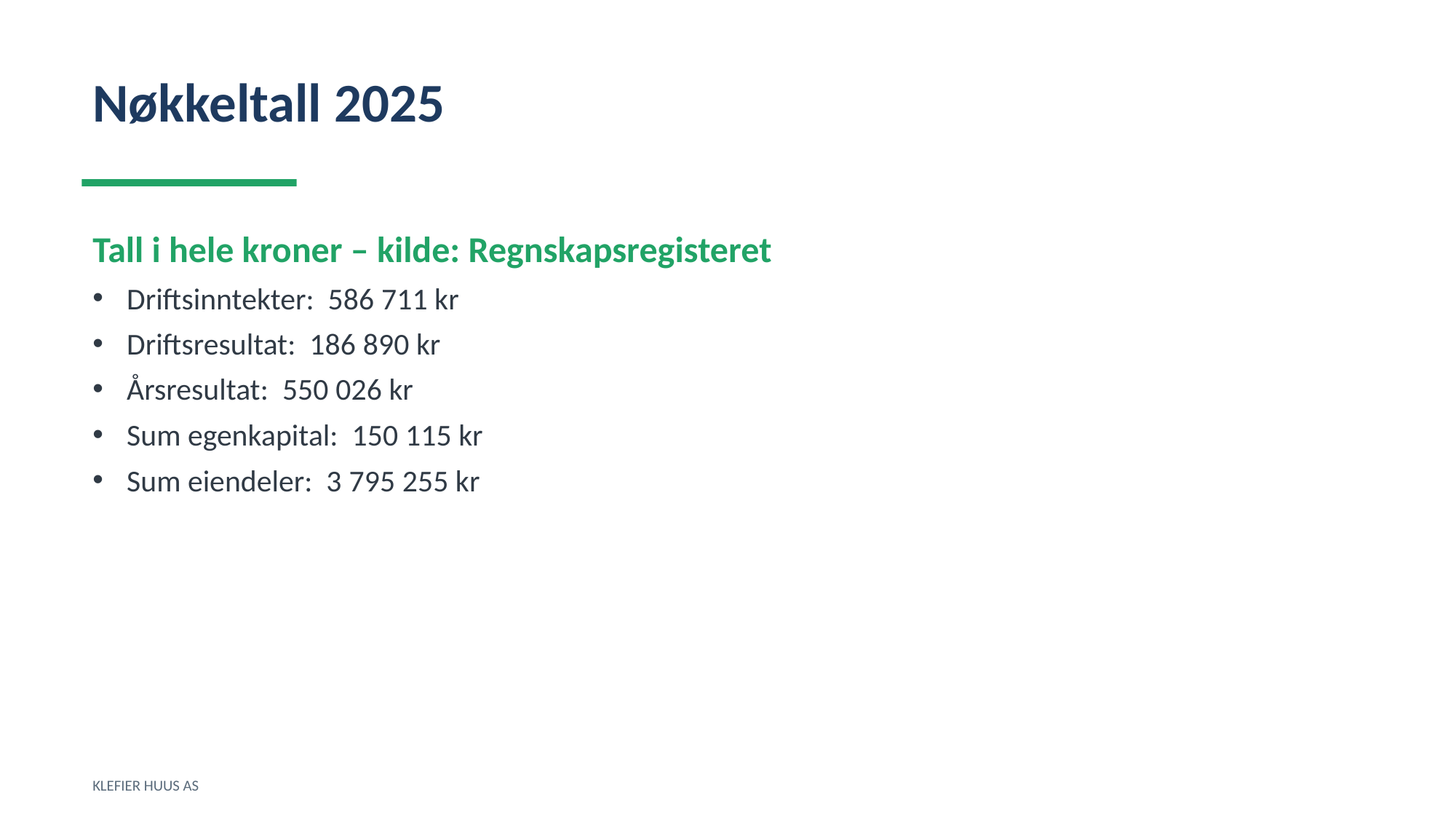

Nøkkeltall 2025

Tall i hele kroner – kilde: Regnskapsregisteret
Driftsinntekter:  586 711 kr
Driftsresultat:  186 890 kr
Årsresultat:  550 026 kr
Sum egenkapital:  150 115 kr
Sum eiendeler:  3 795 255 kr
KLEFIER HUUS AS